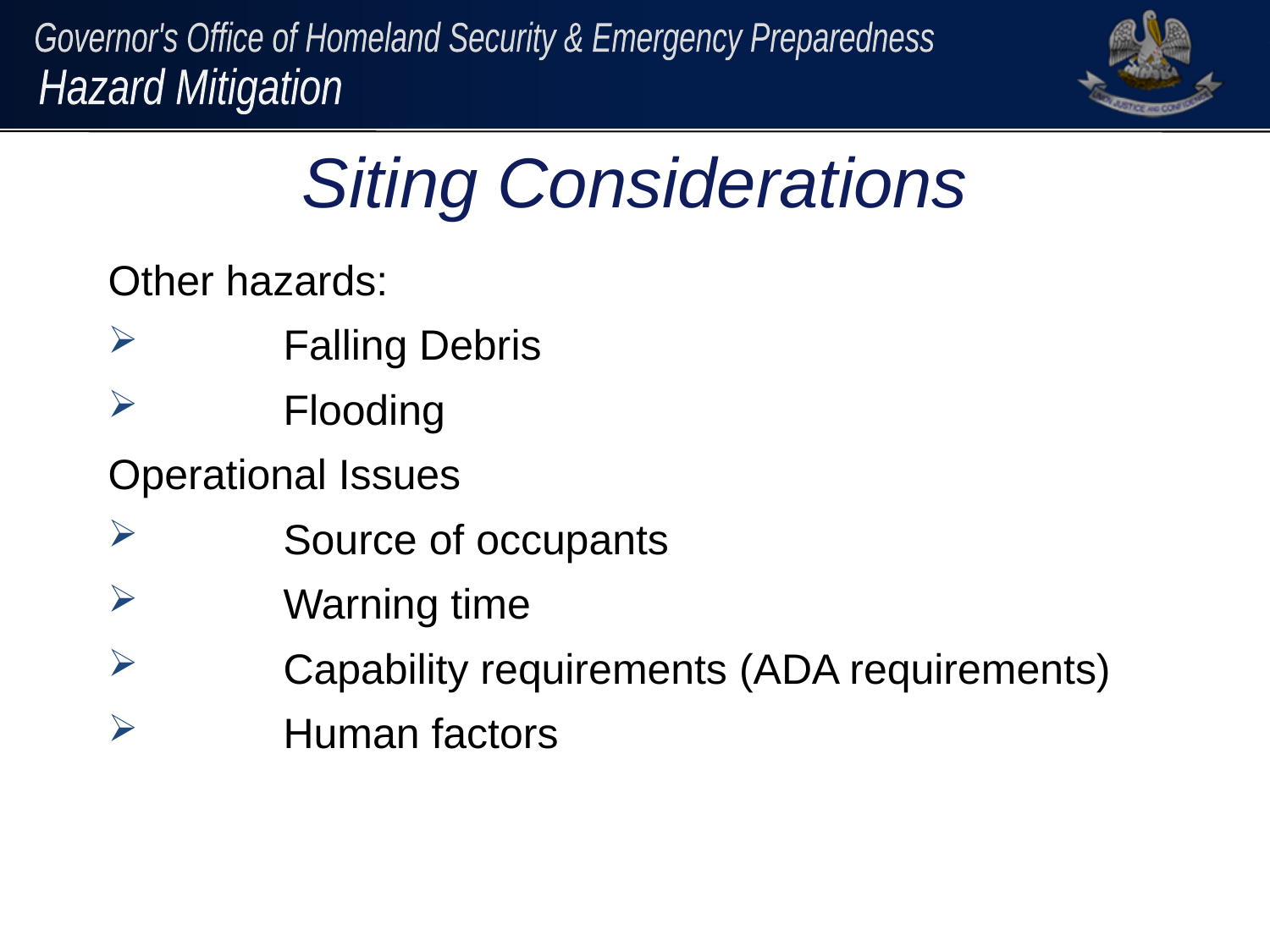

# Siting Considerations
Other hazards:
	Falling Debris
	Flooding
Operational Issues
	Source of occupants
	Warning time
	Capability requirements (ADA requirements)
	Human factors